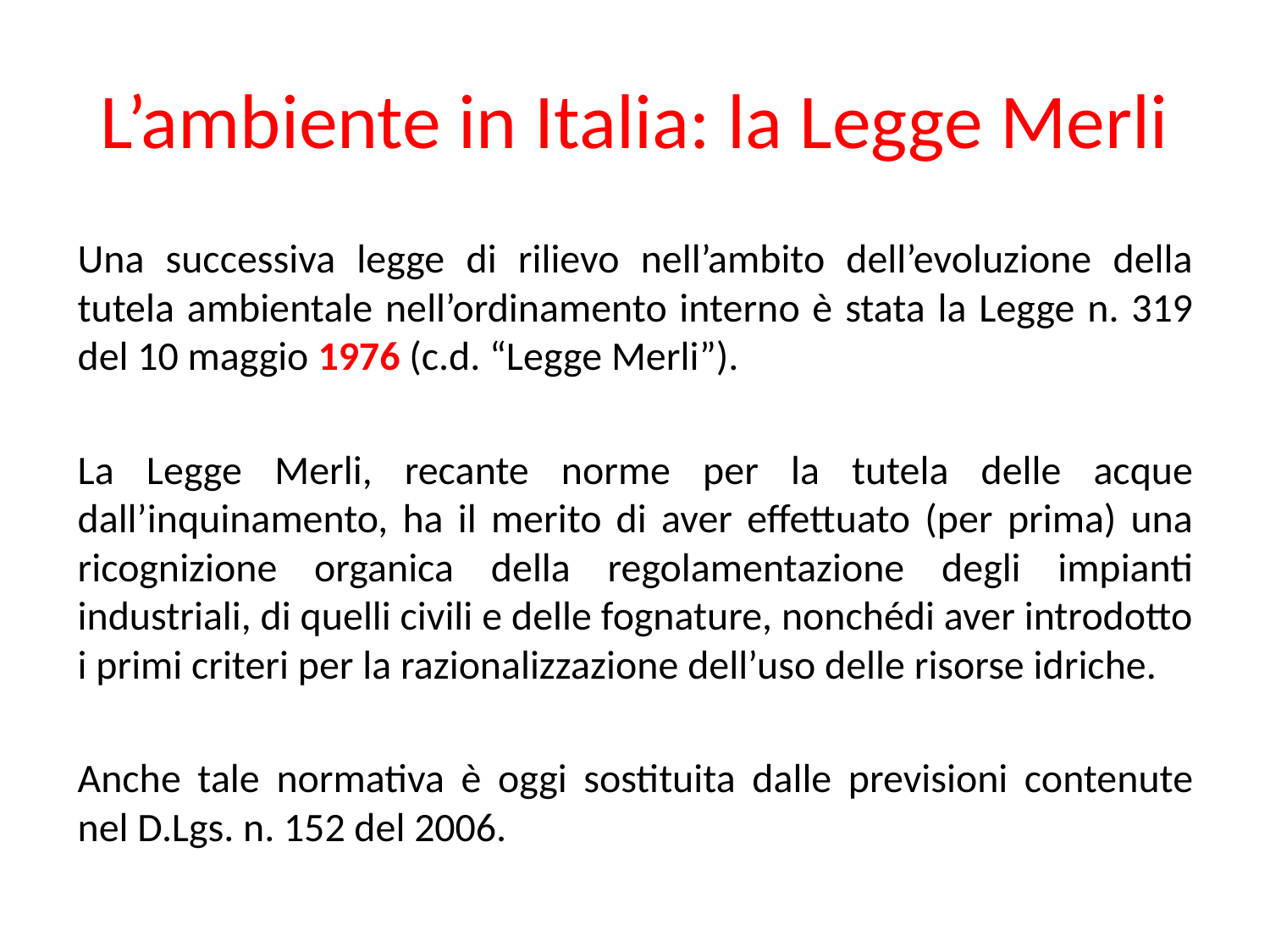

# L’ambiente in Italia: la Legge Merli
Una successiva legge di rilievo nell’ambito dell’evoluzione della tutela ambientale nell’ordinamento interno è stata la Legge n. 319 del 10 maggio 1976 (c.d. “Legge Merli”).

La Legge Merli, recante norme per la tutela delle acque dall’inquinamento, ha il merito di aver effettuato (per prima) una ricognizione organica della regolamentazione degli impianti industriali, di quelli civili e delle fognature, nonchédi aver introdotto i primi criteri per la razionalizzazione dell’uso delle risorse idriche.

Anche tale normativa è oggi sostituita dalle previsioni contenute nel D.Lgs. n. 152 del 2006.